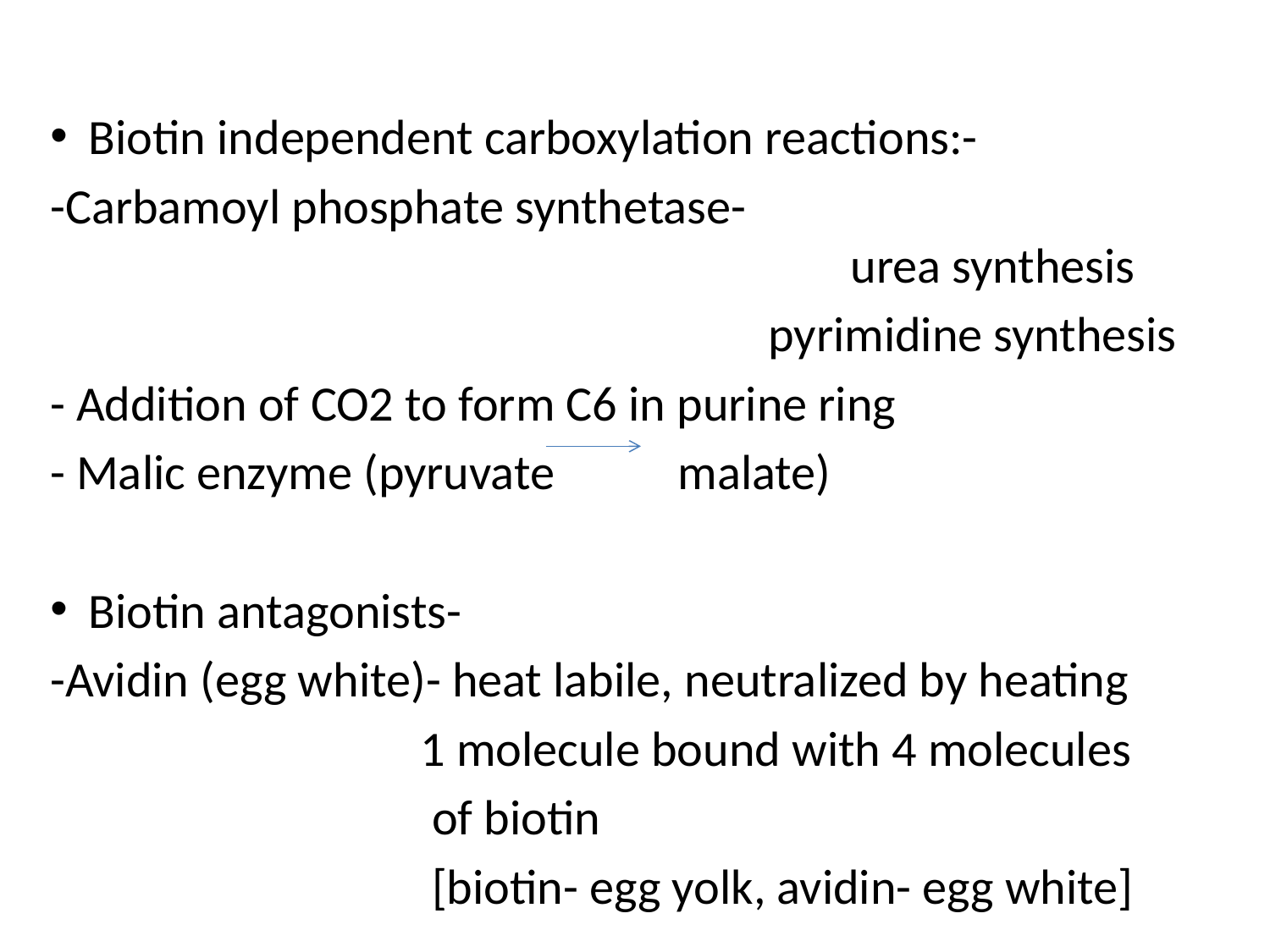

Biotin independent carboxylation reactions:-
-Carbamoyl phosphate synthetase-                                              						urea synthesis
   						    pyrimidine synthesis
- Addition of CO2 to form C6 in purine ring
- Malic enzyme (pyruvate           malate)

Biotin antagonists-
-Avidin (egg white)- heat labile, neutralized by heating
                                 1 molecule bound with 4 molecules
                                  of biotin
                                  [biotin- egg yolk, avidin- egg white]